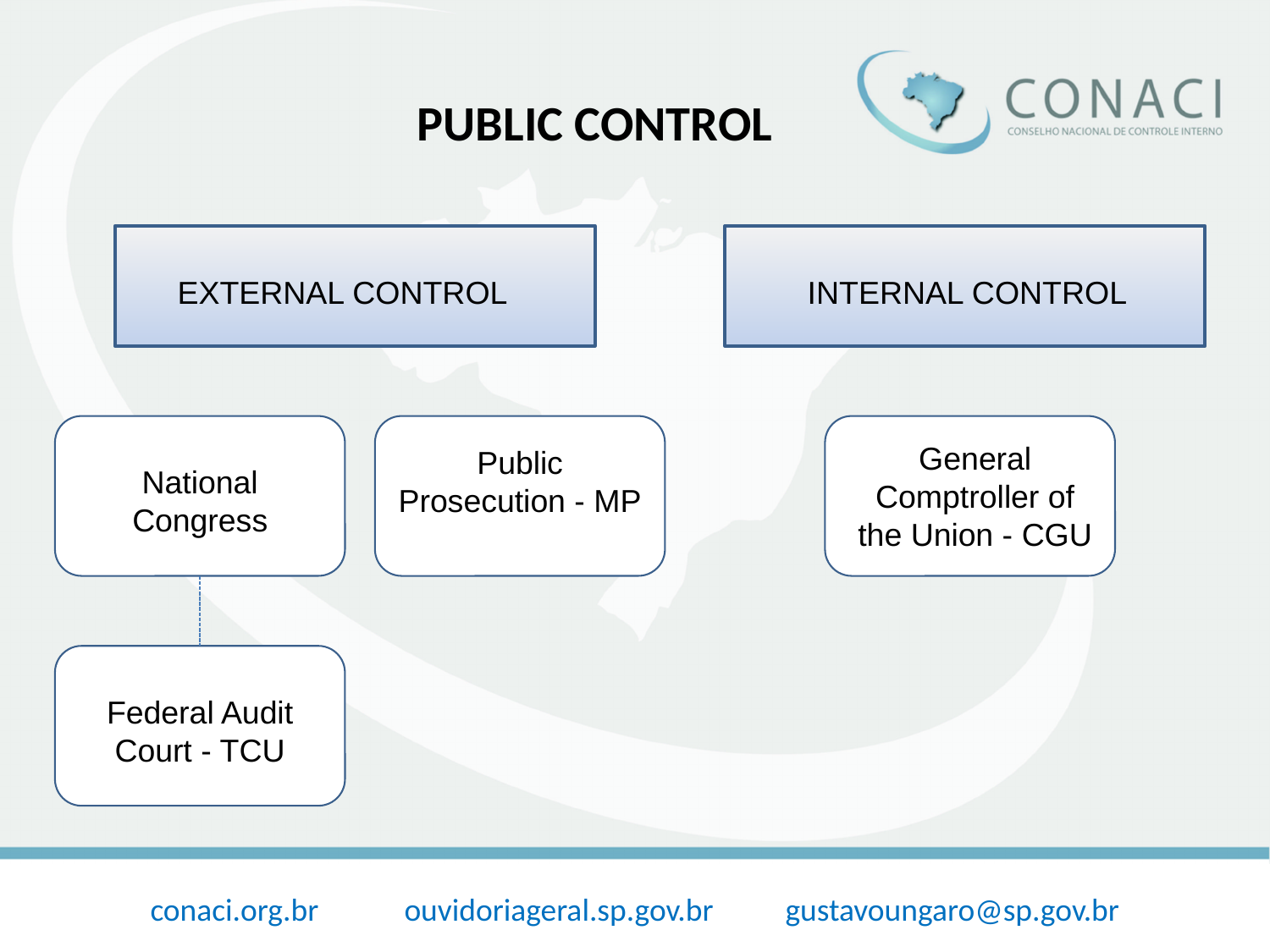

PUBLIC CONTROL

EXTERNAL CONTROL
INTERNAL CONTROL

General Comptroller of the Union - CGU
Public Prosecution - MP
National Congress

Federal Audit Court - TCU
conaci.org.br	ouvidoriageral.sp.gov.br	gustavoungaro@sp.gov.br